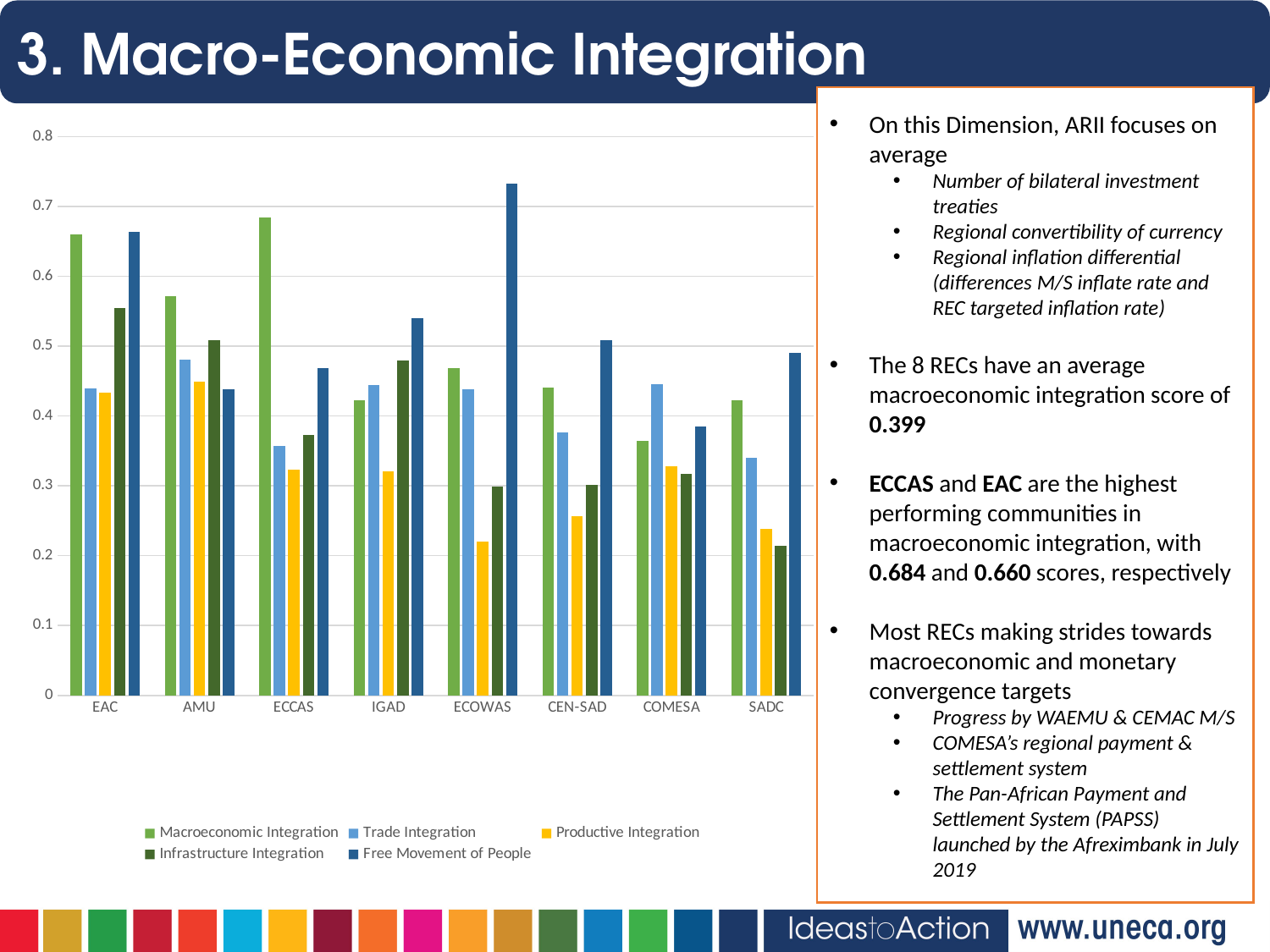

3. Macro-Economic Integration
On this Dimension, ARII focuses on average
Number of bilateral investment treaties
Regional convertibility of currency
Regional inflation differential (differences M/S inflate rate and REC targeted inflation rate)

The 8 RECs have an average macroeconomic integration score of 0.399

ECCAS and EAC are the highest performing communities in macroeconomic integration, with 0.684 and 0.660 scores, respectively

Most RECs making strides towards macroeconomic and monetary convergence targets
Progress by WAEMU & CEMAC M/S
COMESA’s regional payment & settlement system
The Pan-African Payment and Settlement System (PAPSS) launched by the Afreximbank in July 2019

### Chart

| Category | Macroeconomic Integration | Trade Integration | Productive Integration | Infrastructure Integration | Free Movement of People |
|---|---|---|---|---|---|
| EAC | 0.66 | 0.44 | 0.434 | 0.555 | 0.664 |
| AMU | 0.571 | 0.481 | 0.449 | 0.509 | 0.438 |
| ECCAS | 0.684 | 0.357 | 0.323 | 0.373 | 0.469 |
| IGAD | 0.423 | 0.444 | 0.321 | 0.48 | 0.54 |
| ECOWAS | 0.469 | 0.438 | 0.22 | 0.299 | 0.733 |
| CEN-SAD | 0.441 | 0.377 | 0.256 | 0.302 | 0.508 |
| COMESA | 0.365 | 0.445 | 0.328 | 0.317 | 0.385 |
| SADC | 0.422 | 0.34 | 0.239 | 0.214 | 0.49 |